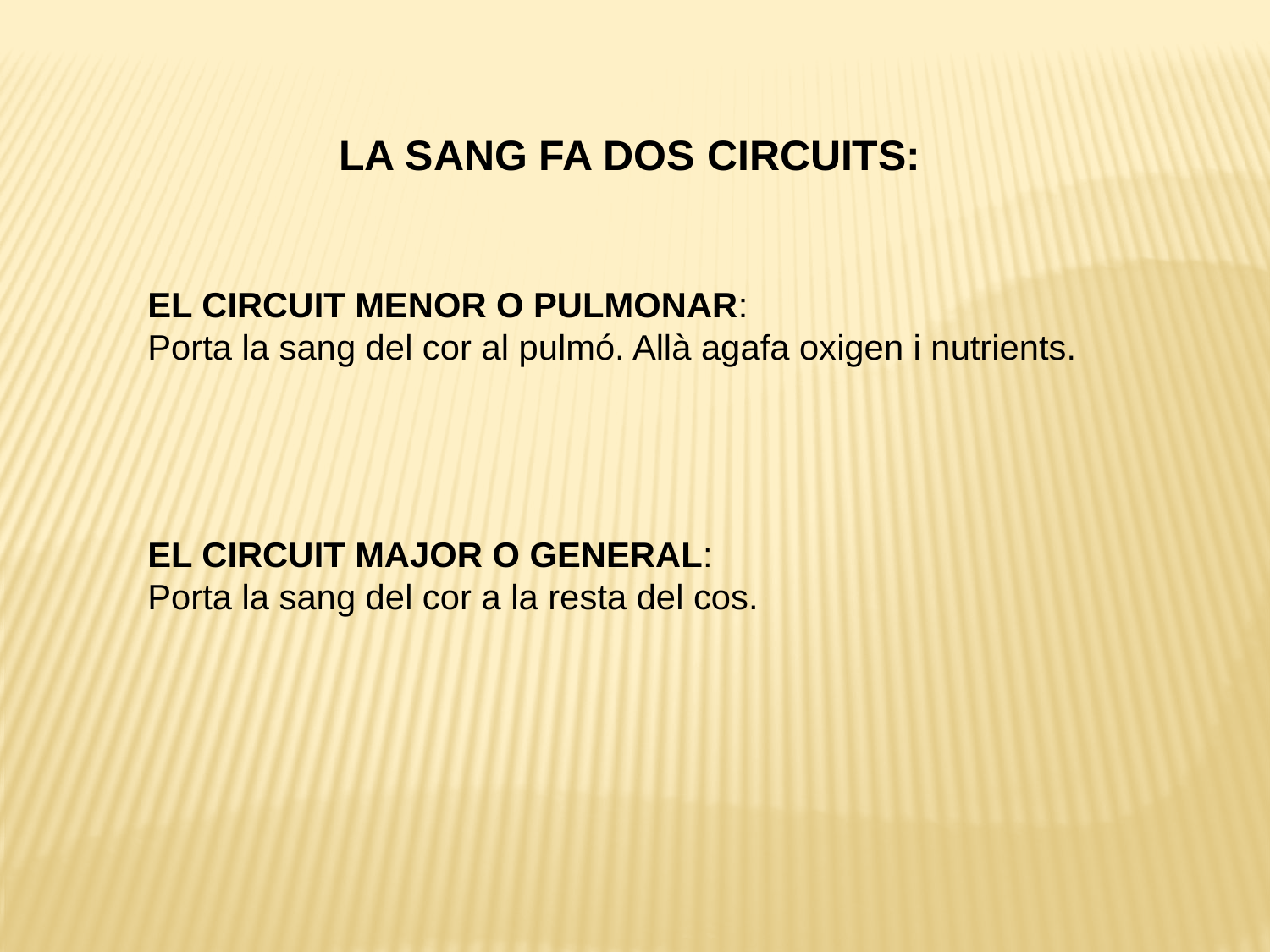

LA SANG FA DOS CIRCUITS:
EL CIRCUIT MENOR O PULMONAR:
Porta la sang del cor al pulmó. Allà agafa oxigen i nutrients.
EL CIRCUIT MAJOR O GENERAL:
Porta la sang del cor a la resta del cos.